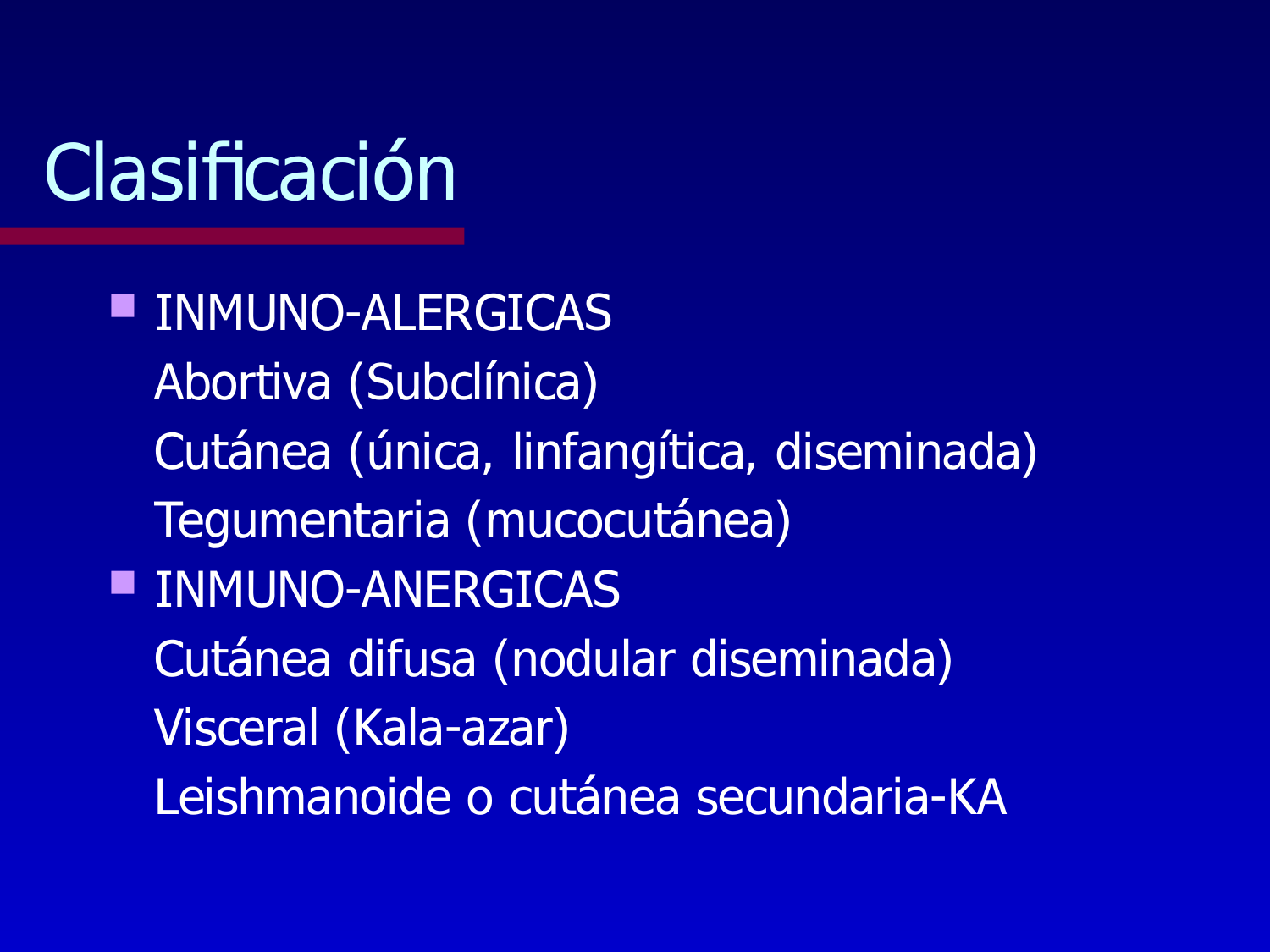

# Clasificación
INMUNO-ALERGICAS
   Abortiva (Subclínica)
   Cutánea (única, linfangítica, diseminada)
   Tegumentaria (mucocutánea)
INMUNO-ANERGICAS
   Cutánea difusa (nodular diseminada)
   Visceral (Kala-azar)
   Leishmanoide o cutánea secundaria-KA